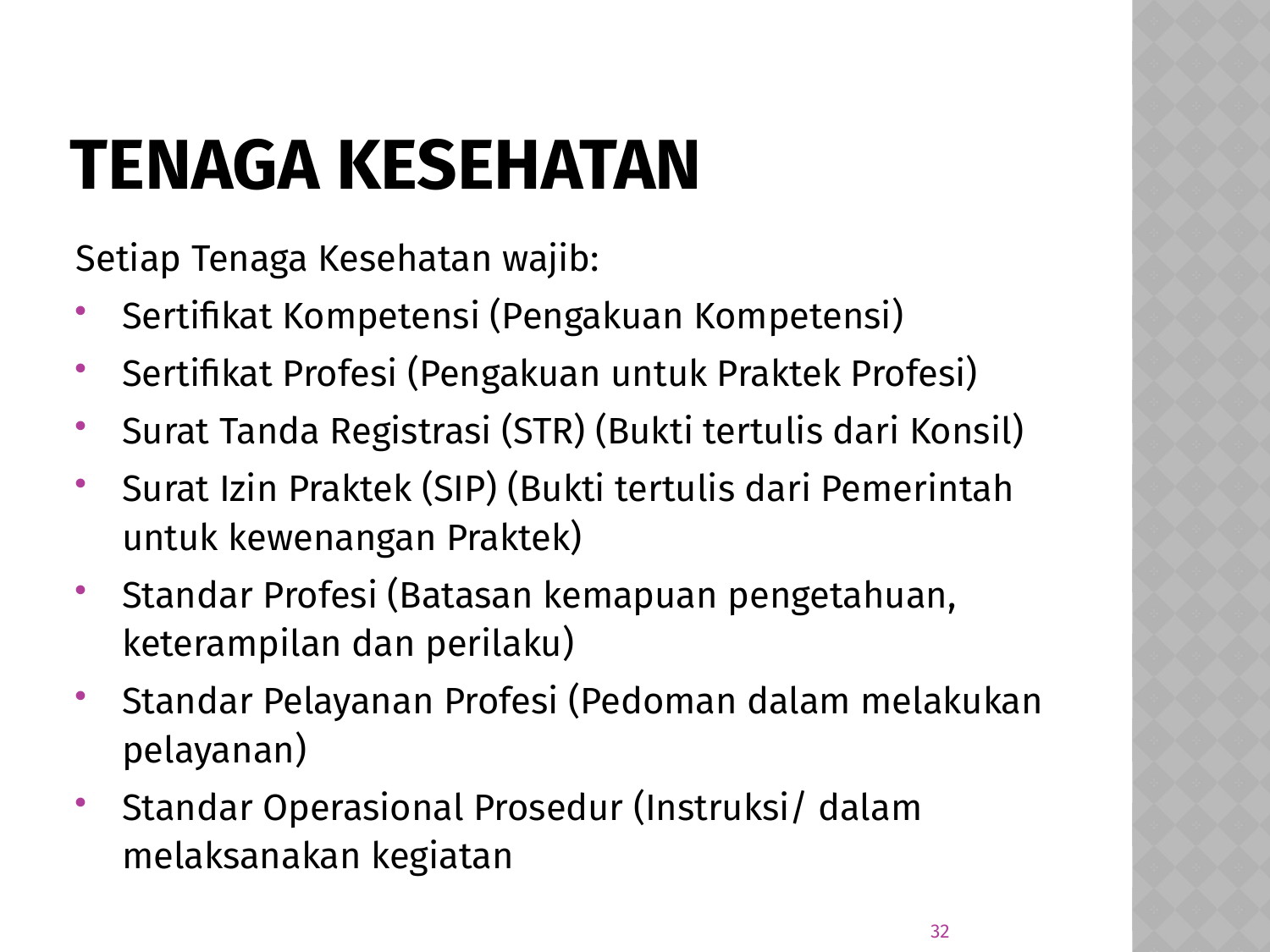

# TENAGA KESEHATAN
Setiap Tenaga Kesehatan wajib:
Sertifikat Kompetensi (Pengakuan Kompetensi)
Sertifikat Profesi (Pengakuan untuk Praktek Profesi)
Surat Tanda Registrasi (STR) (Bukti tertulis dari Konsil)
Surat Izin Praktek (SIP) (Bukti tertulis dari Pemerintah untuk kewenangan Praktek)
Standar Profesi (Batasan kemapuan pengetahuan, keterampilan dan perilaku)
Standar Pelayanan Profesi (Pedoman dalam melakukan pelayanan)
Standar Operasional Prosedur (Instruksi/ dalam melaksanakan kegiatan
32